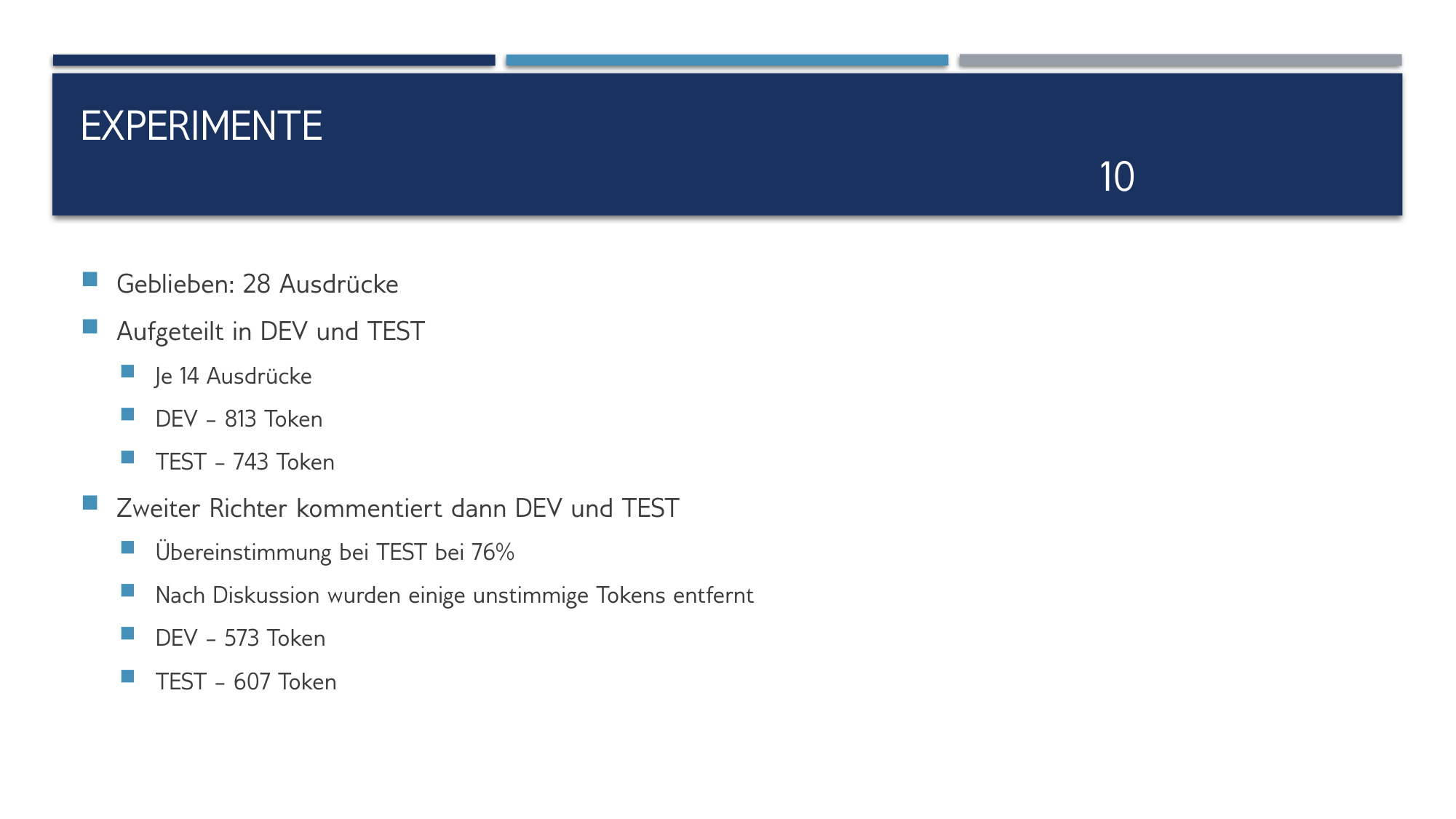

# Experimente																		   10
Geblieben: 28 Ausdrücke
Aufgeteilt in DEV und TEST
Je 14 Ausdrücke
DEV – 813 Token
TEST – 743 Token
Zweiter Richter kommentiert dann DEV und TEST
Übereinstimmung bei TEST bei 76%
Nach Diskussion wurden einige unstimmige Tokens entfernt
DEV – 573 Token
TEST – 607 Token